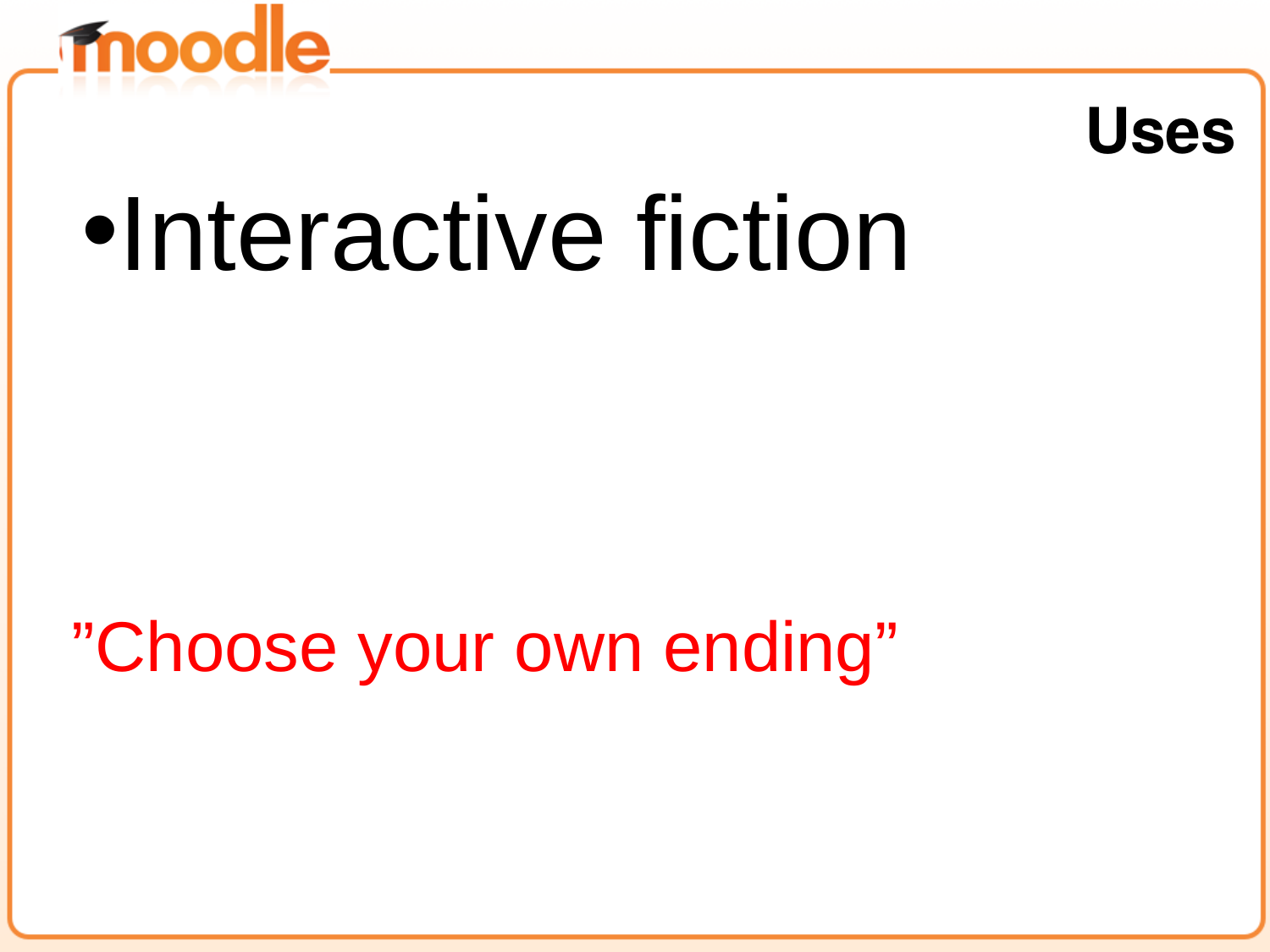

Uses
Interactive fiction

”Choose your own ending”